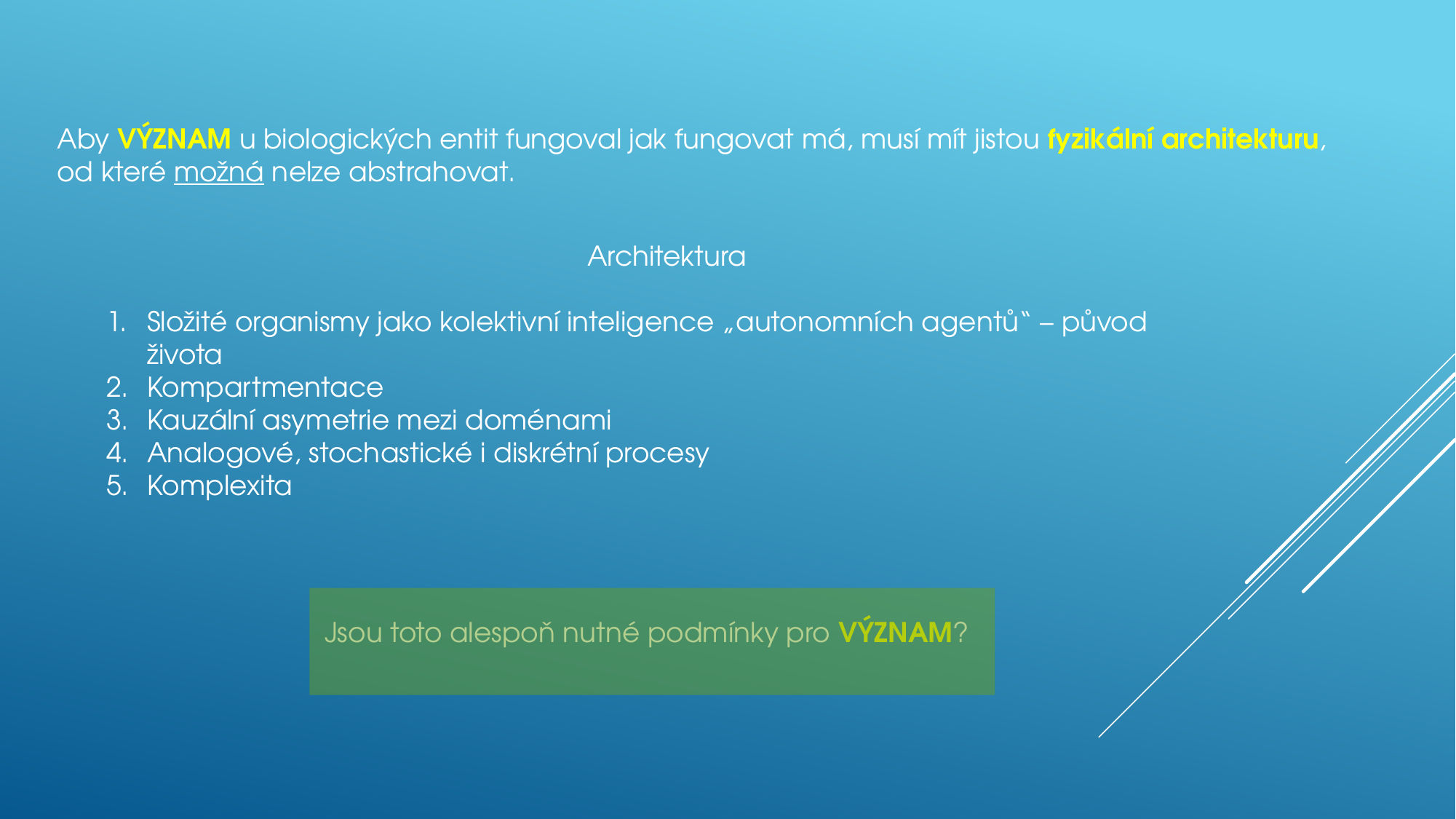

Aby VÝZNAM u biologických entit fungoval jak fungovat má, musí mít jistou fyzikální architekturu, od které možná nelze abstrahovat.
Architektura

Složité organismy jako kolektivní inteligence „autonomních agentů“ – původ života
Kompartmentace
Kauzální asymetrie mezi doménami
Analogové, stochastické i diskrétní procesy
Komplexita

Jsou toto alespoň nutné podmínky pro VÝZNAM?